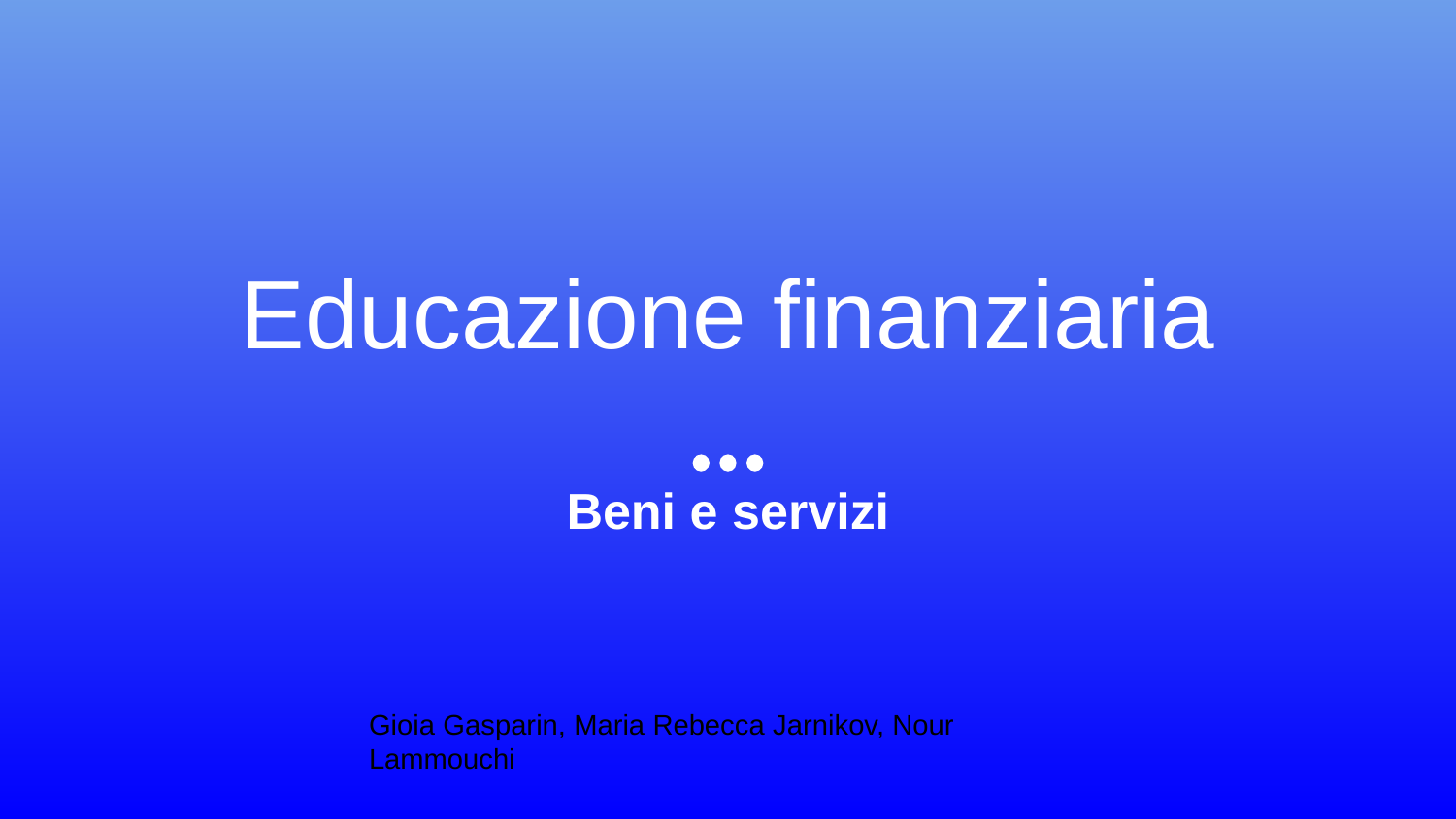

# Educazione finanziaria
Beni e servizi
Gioia Gasparin, Maria Rebecca Jarnikov, Nour Lammouchi